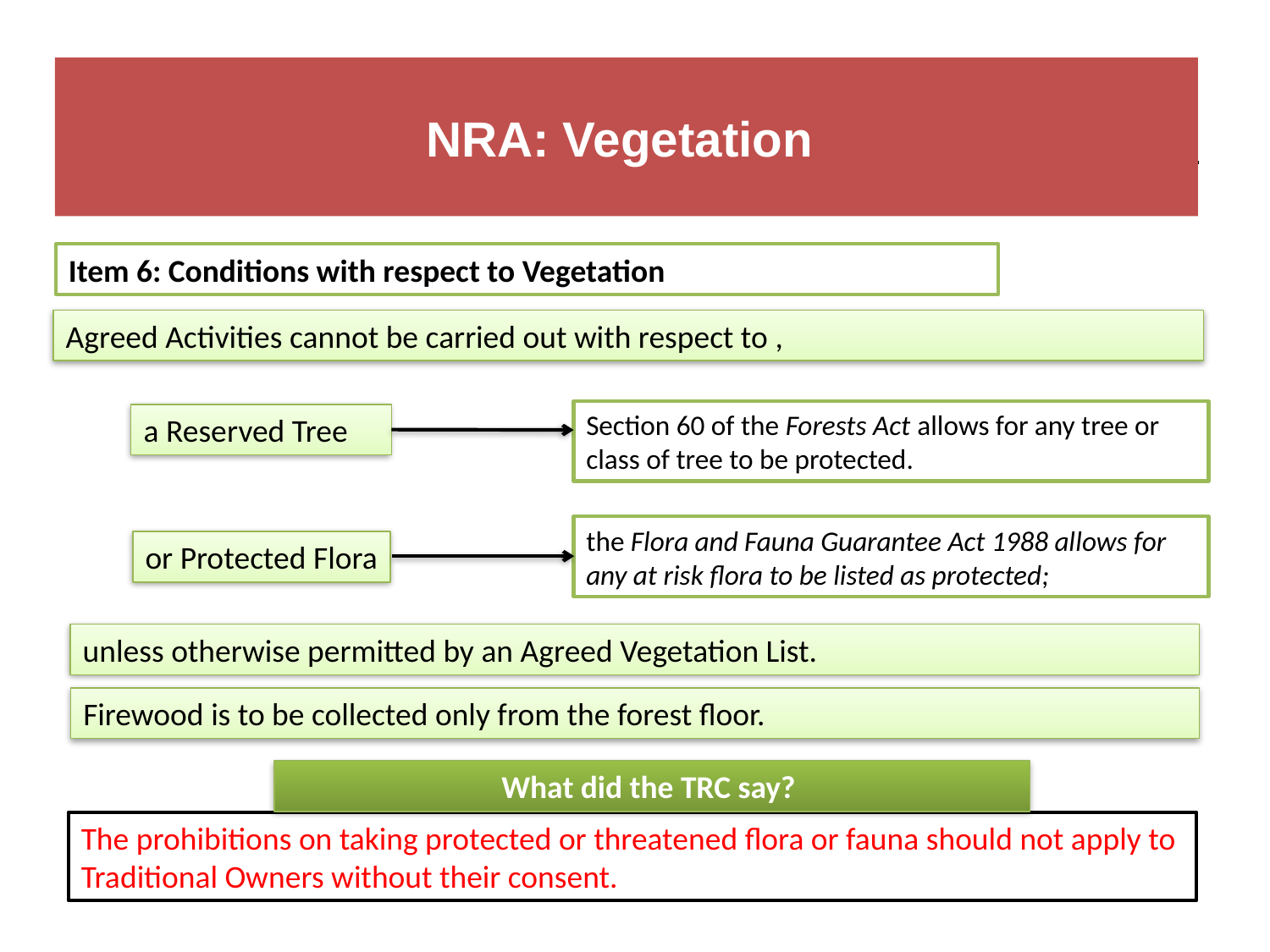

# NRA: Vegetation
Item 6: Conditions with respect to Vegetation
Agreed Activities cannot be carried out with respect to ,
Section 60 of the Forests Act allows for any tree or class of tree to be protected.
a Reserved Tree
the Flora and Fauna Guarantee Act 1988 allows for any at risk flora to be listed as protected;
or Protected Flora
unless otherwise permitted by an Agreed Vegetation List.
Firewood is to be collected only from the forest floor.
What did the TRC say?
The prohibitions on taking protected or threatened flora or fauna should not apply to Traditional Owners without their consent.

72